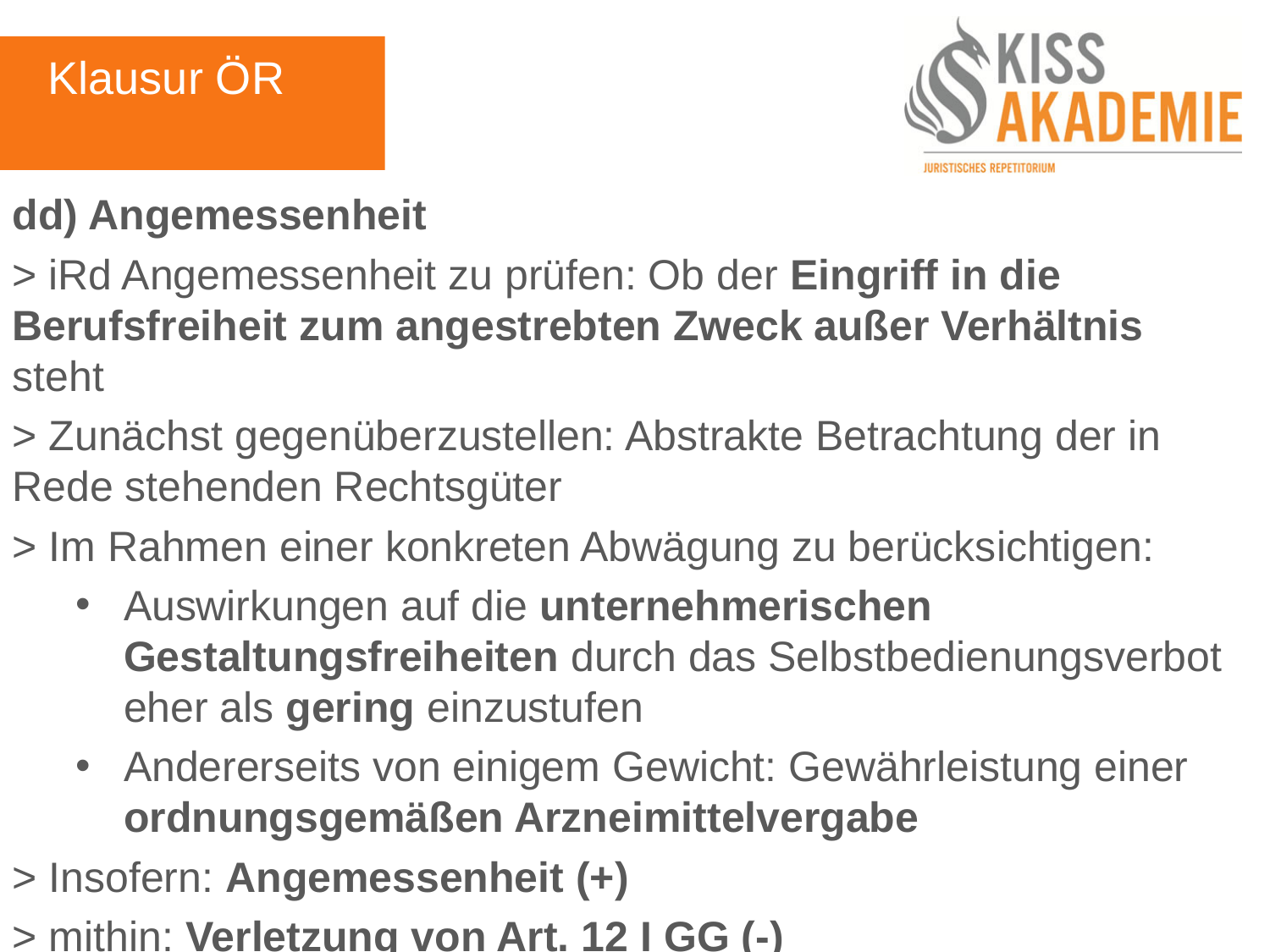

Klausur ÖR
dd) Angemessenheit
> iRd Angemessenheit zu prüfen: Ob der Eingriff in die Berufsfreiheit zum angestrebten Zweck außer Verhältnis steht
> Zunächst gegenüberzustellen: Abstrakte Betrachtung der in Rede stehenden Rechtsgüter
> Im Rahmen einer konkreten Abwägung zu berücksichtigen:
Auswirkungen auf die unternehmerischen Gestaltungsfreiheiten durch das Selbstbedienungsverbot eher als gering einzustufen
Andererseits von einigem Gewicht: Gewährleistung einer ordnungsgemäßen Arzneimittelvergabe
> Insofern: Angemessenheit (+)
> mithin: Verletzung von Art. 12 I GG (-)